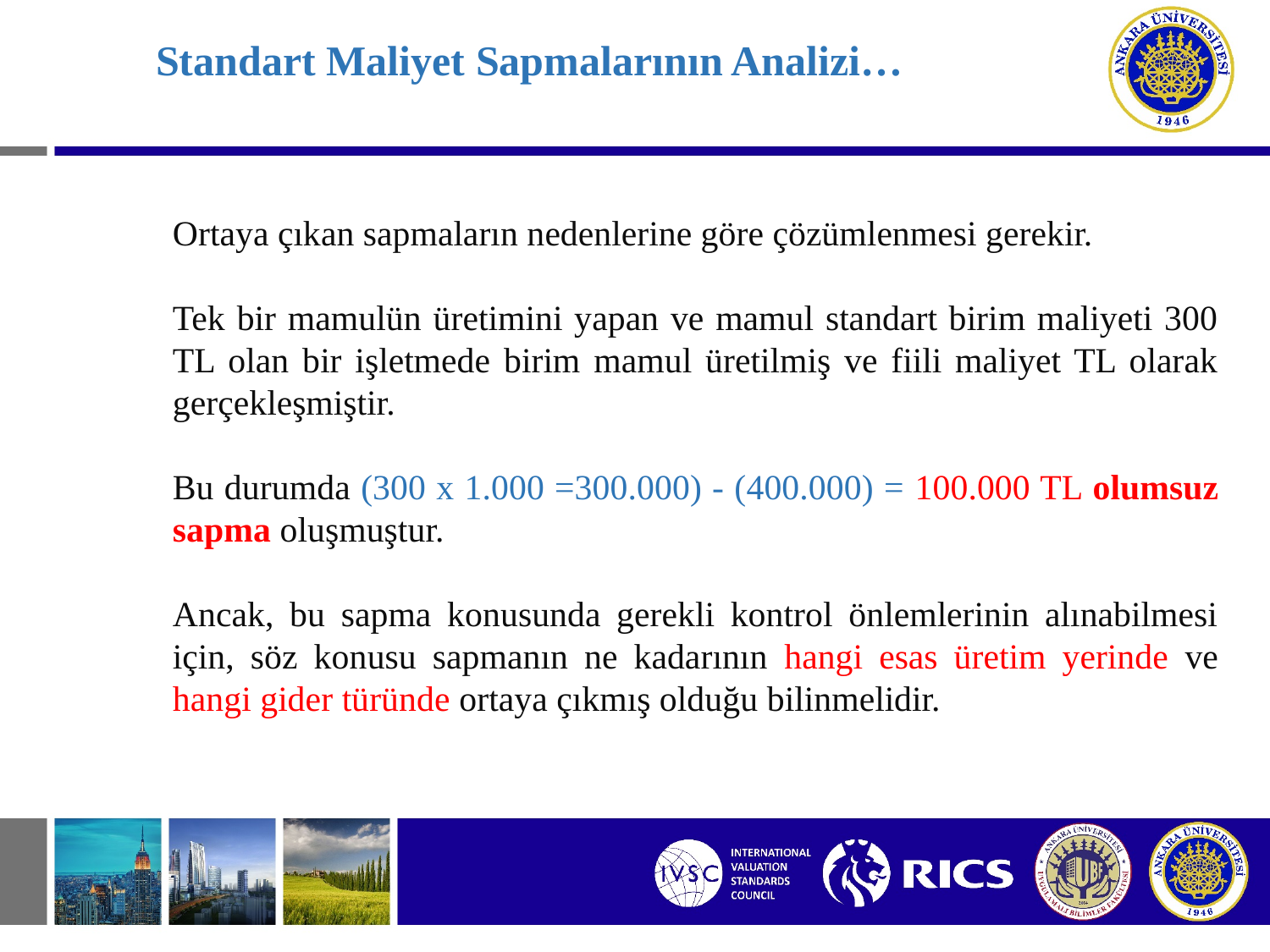

# Standart Maliyet Sapmalarının Analizi…
Ortaya çıkan sapmaların nedenlerine göre çözümlenmesi gerekir.

Tek bir mamulün üretimini yapan ve mamul standart birim maliyeti 300 TL olan bir işletmede birim mamul üretilmiş ve fiili maliyet TL olarak gerçekleşmiştir.

Bu durumda (300 x 1.000 =300.000) - (400.000) = 100.000 TL olumsuz sapma oluşmuştur.

Ancak, bu sapma konusunda gerekli kontrol önlemlerinin alınabilmesi için, söz konusu sapmanın ne kadarının hangi esas üretim yerinde ve hangi gider türünde ortaya çıkmış olduğu bilinmelidir.